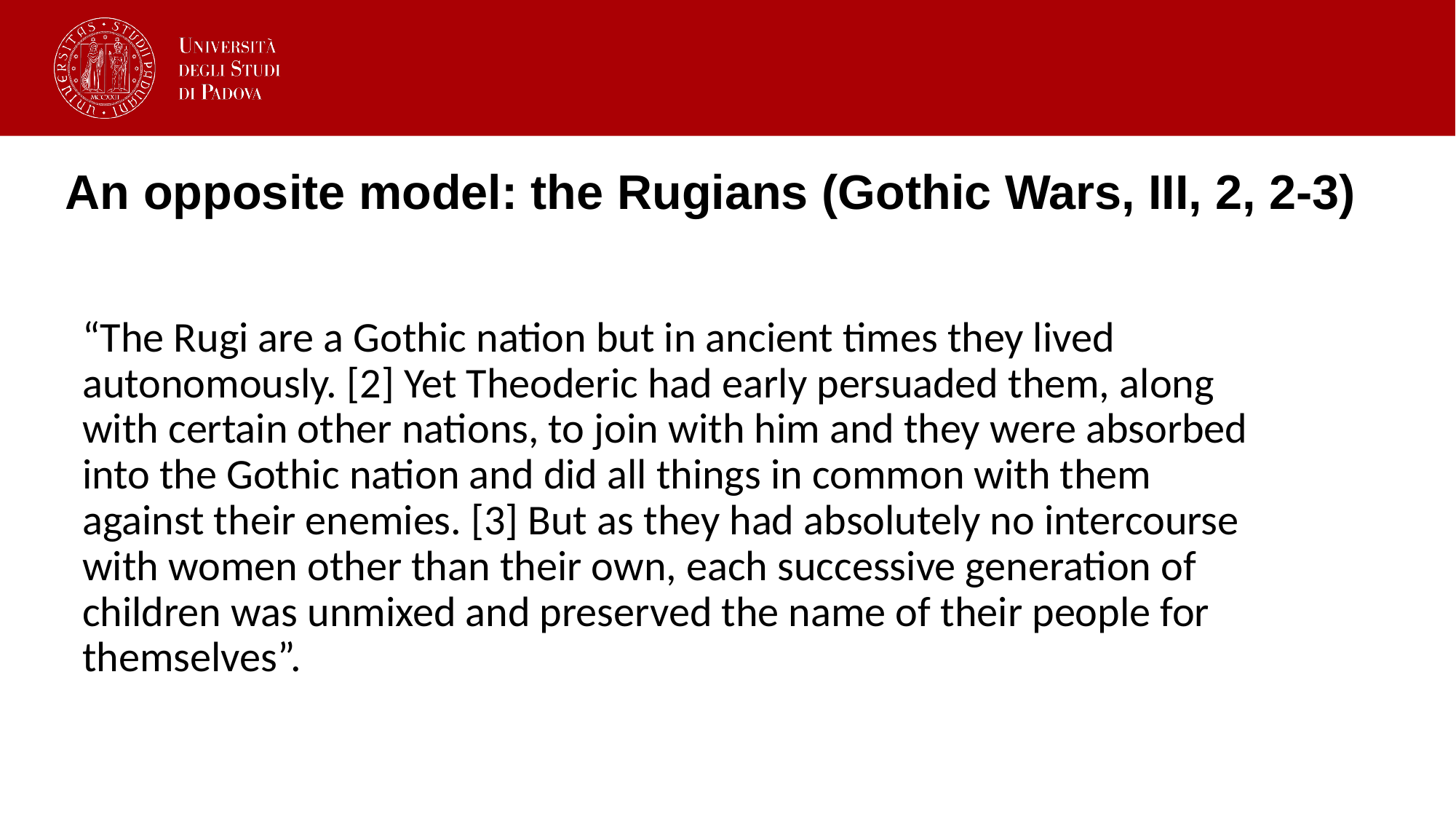

# An opposite model: the Rugians (Gothic Wars, III, 2, 2-3)
“The Rugi are a Gothic nation but in ancient times they lived autonomously. [2] Yet Theoderic had early persuaded them, along with certain other nations, to join with him and they were absorbed into the Gothic nation and did all things in common with them against their enemies. [3] But as they had absolutely no intercourse with women other than their own, each successive generation of children was unmixed and preserved the name of their people for themselves”.